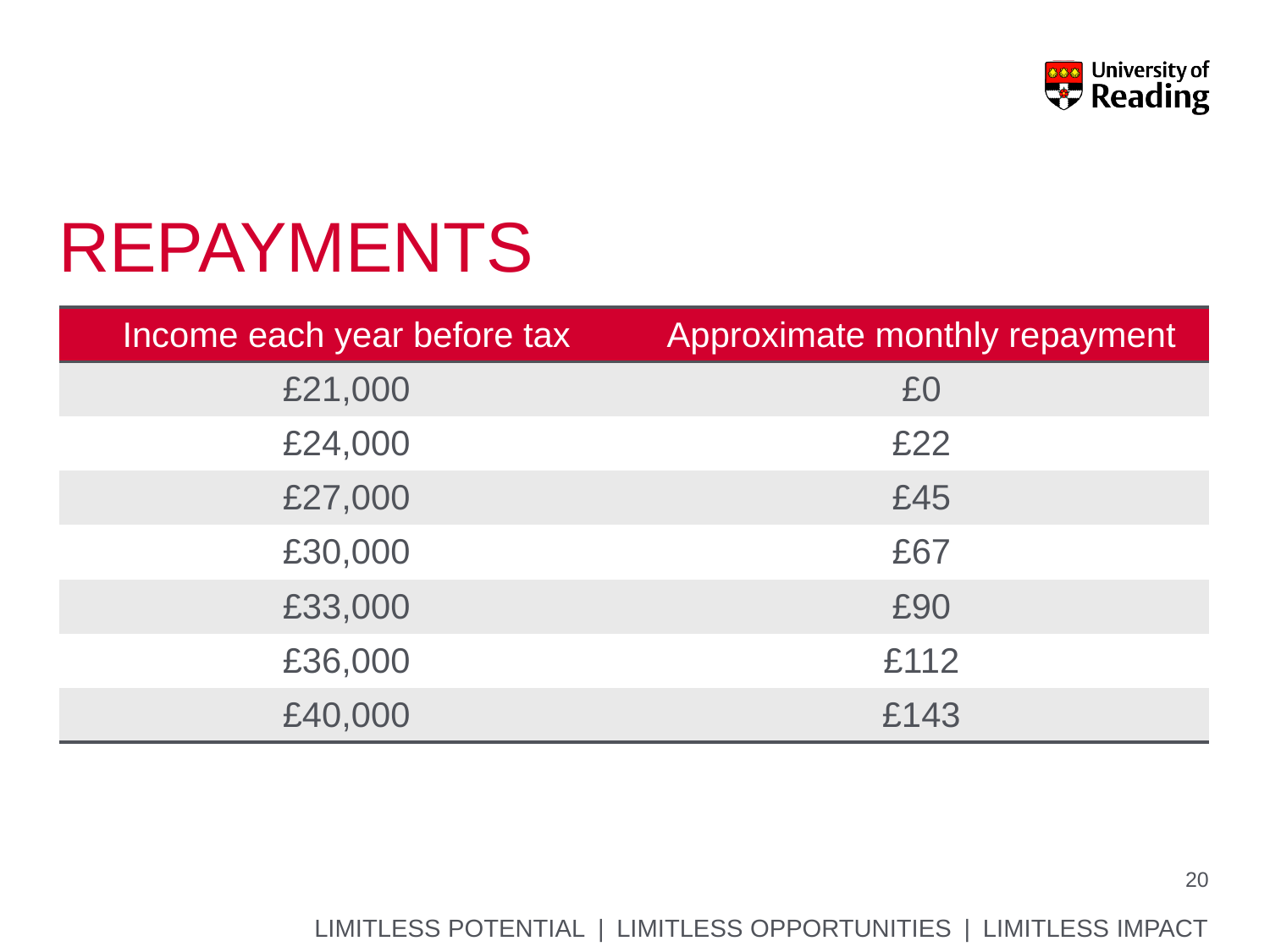

# Repayments
| Income each year before tax | Approximate monthly repayment |
| --- | --- |
| £21,000 | £0 |
| £24,000 | £22 |
| £27,000 | £45 |
| £30,000 | £67 |
| £33,000 | £90 |
| £36,000 | £112 |
| £40,000 | £143 |
20